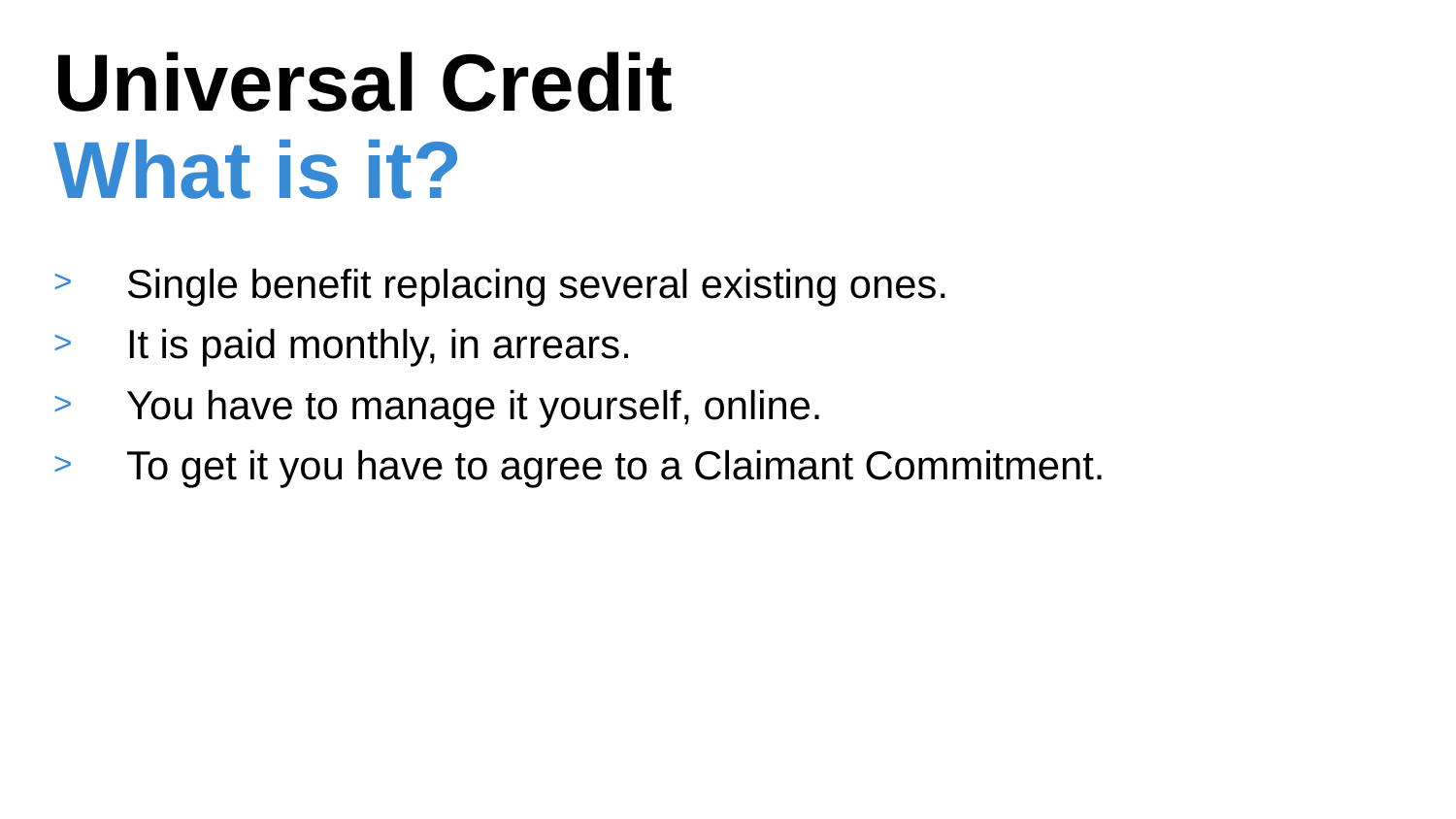

# Universal Credit What is it?
Single benefit replacing several existing ones.
It is paid monthly, in arrears.
You have to manage it yourself, online.
To get it you have to agree to a Claimant Commitment.